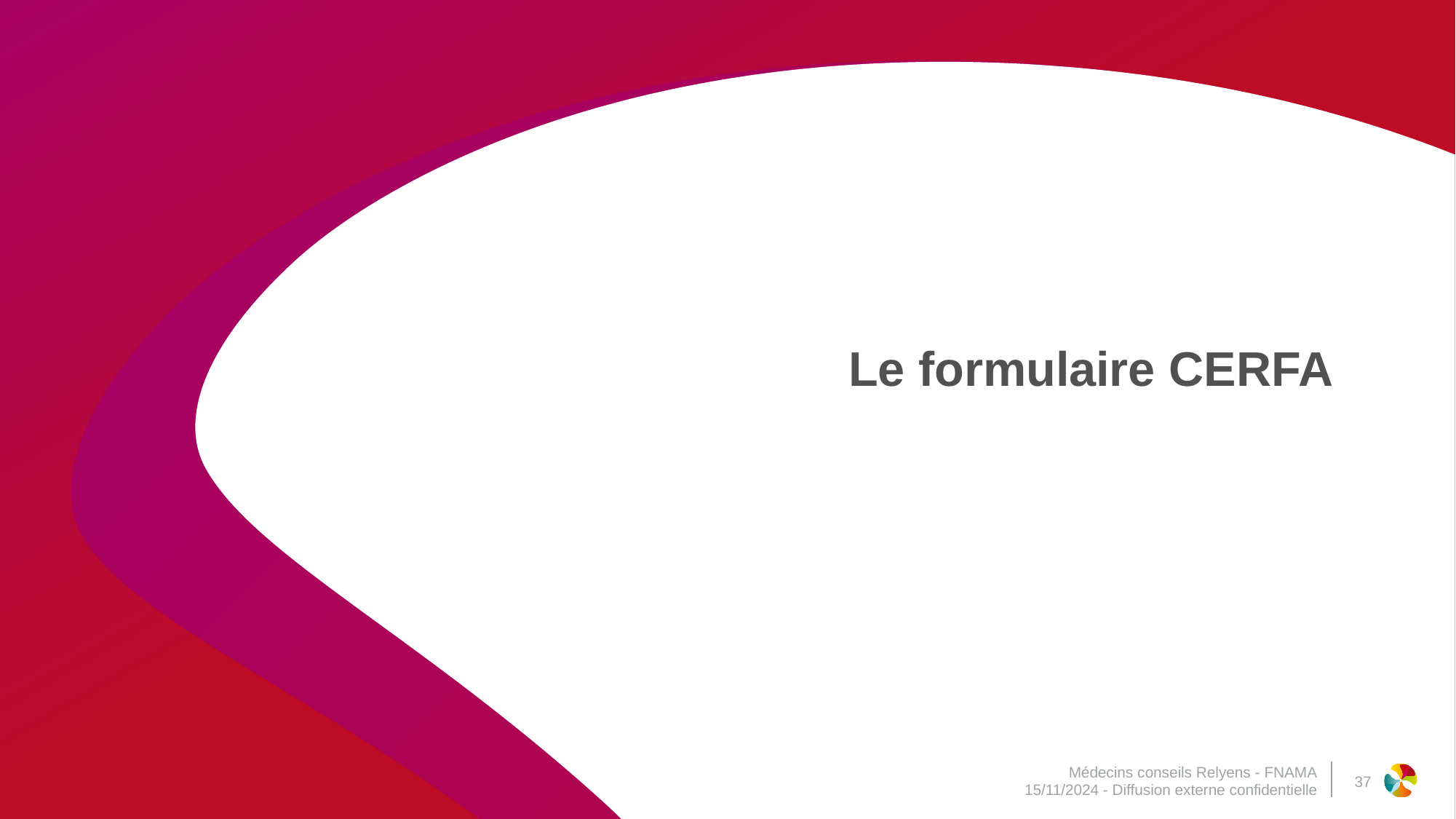

# Le formulaire CERFA
37
Médecins conseils Relyens - FNAMA
15/11/2024 - Diffusion externe confidentielle